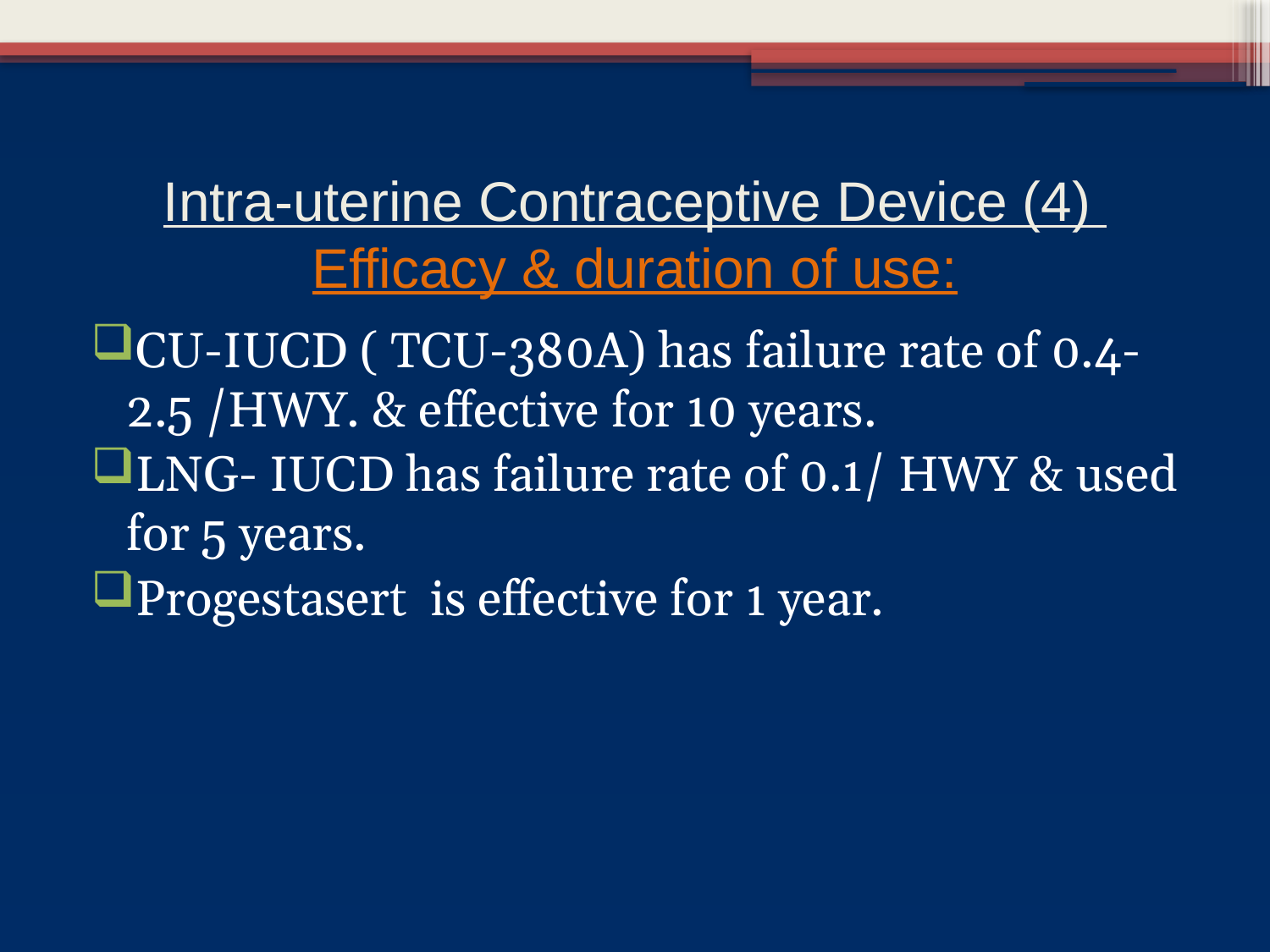

# Intra-uterine Contraceptive Device (4) Efficacy & duration of use:
CU-IUCD ( TCU-380A) has failure rate of 0.4-2.5 /HWY. & effective for 10 years.
LNG- IUCD has failure rate of 0.1/ HWY & used for 5 years.
Progestasert  is effective for 1 year.